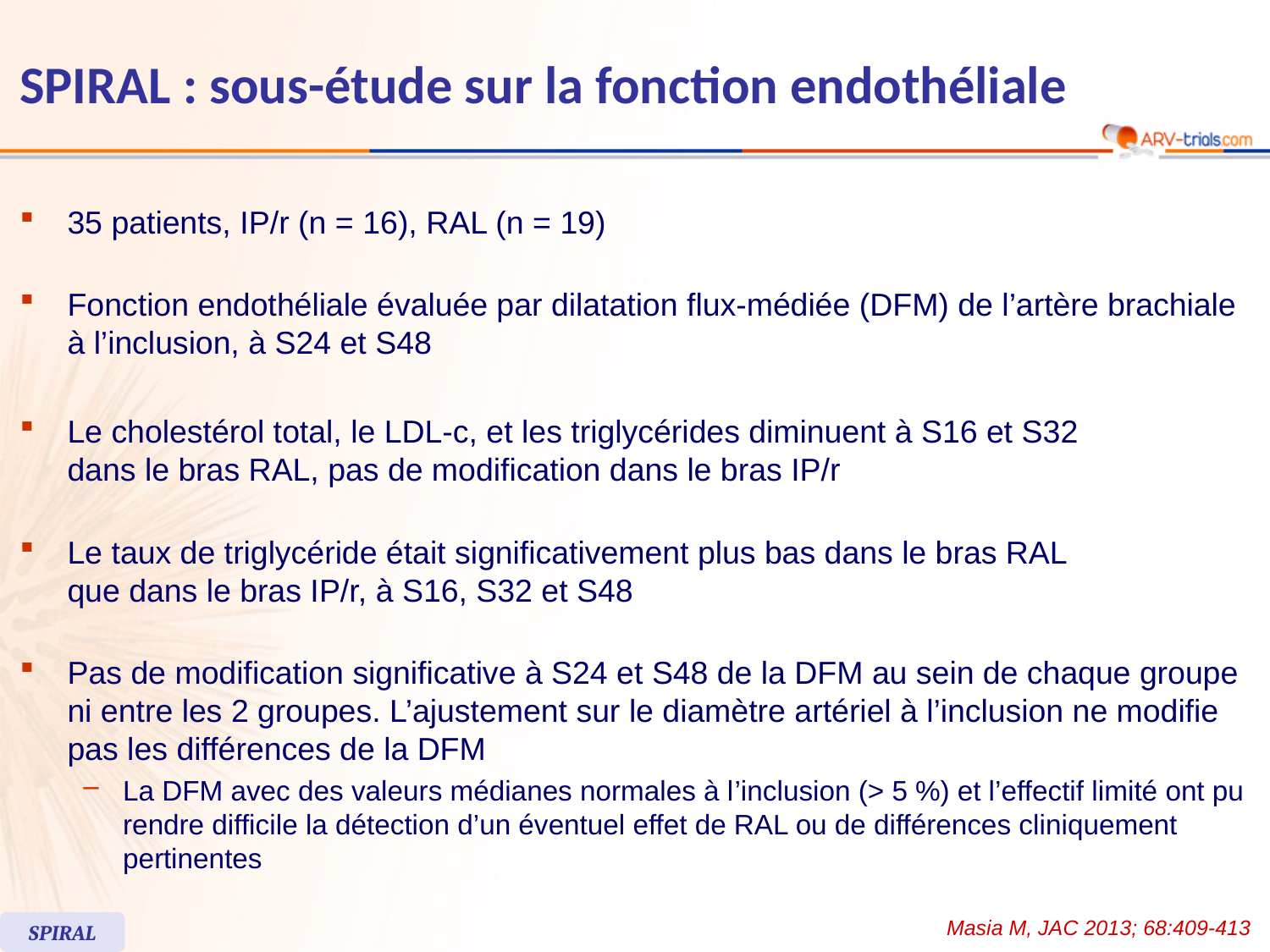

# SPIRAL : sous-étude sur la fonction endothéliale
35 patients, IP/r (n = 16), RAL (n = 19)
Fonction endothéliale évaluée par dilatation flux-médiée (DFM) de l’artère brachiale à l’inclusion, à S24 et S48

Le cholestérol total, le LDL-c, et les triglycérides diminuent à S16 et S32
dans le bras RAL, pas de modification dans le bras IP/r
Le taux de triglycéride était significativement plus bas dans le bras RAL
que dans le bras IP/r, à S16, S32 et S48
Pas de modification significative à S24 et S48 de la DFM au sein de chaque groupe ni entre les 2 groupes. L’ajustement sur le diamètre artériel à l’inclusion ne modifie pas les différences de la DFM
La DFM avec des valeurs médianes normales à l’inclusion (> 5 %) et l’effectif limité ont pu rendre difficile la détection d’un éventuel effet de RAL ou de différences cliniquement pertinentes
Masia M, JAC 2013; 68:409-413
SPIRAL